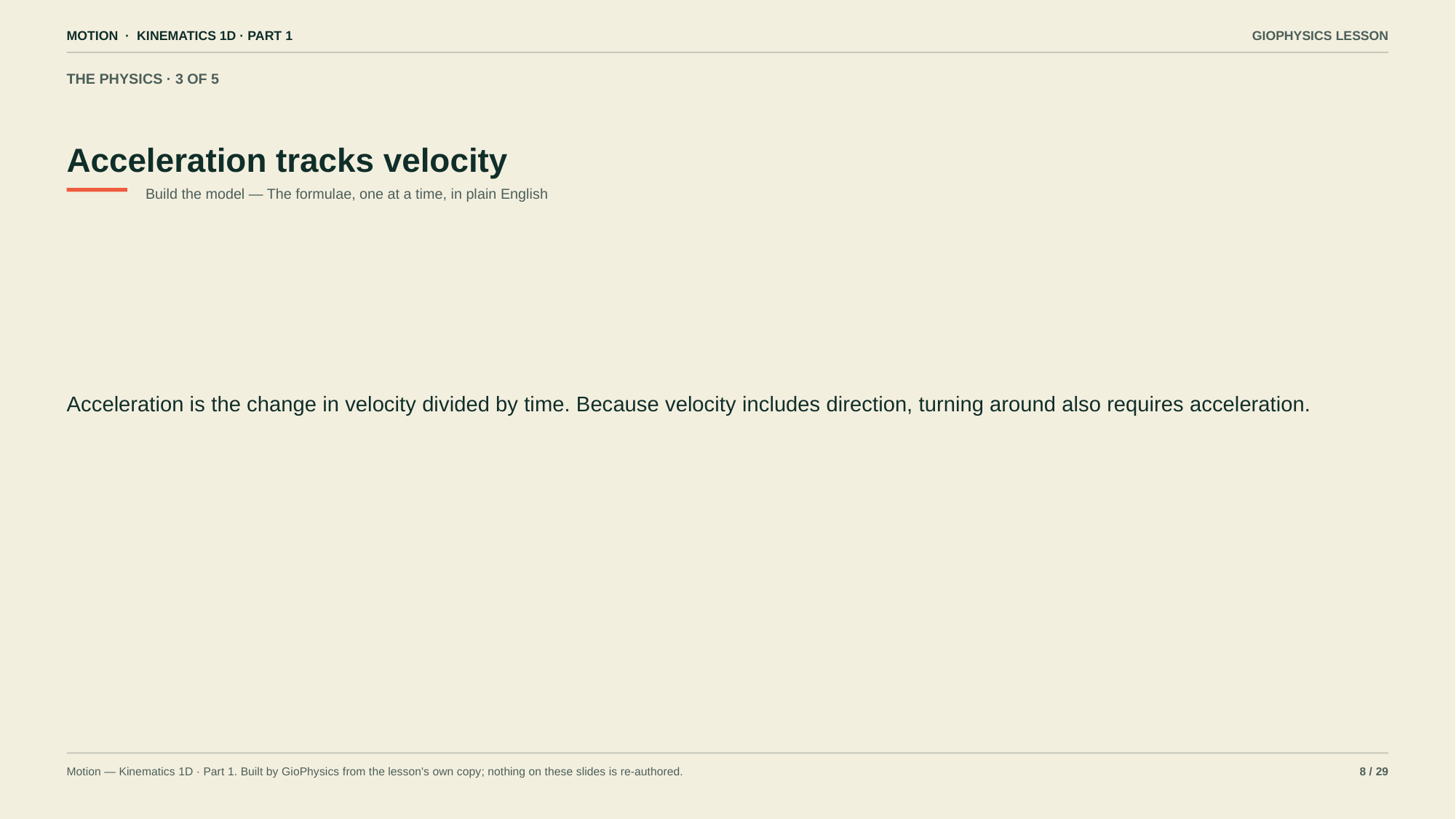

MOTION  ·  KINEMATICS 1D · PART 1
GIOPHYSICS LESSON

THE PHYSICS · 3 OF 5
Acceleration tracks velocity
Build the model — The formulae, one at a time, in plain English

Acceleration is the change in velocity divided by time. Because velocity includes direction, turning around also requires acceleration.

Motion — Kinematics 1D · Part 1. Built by GioPhysics from the lesson's own copy; nothing on these slides is re-authored.
8 / 29